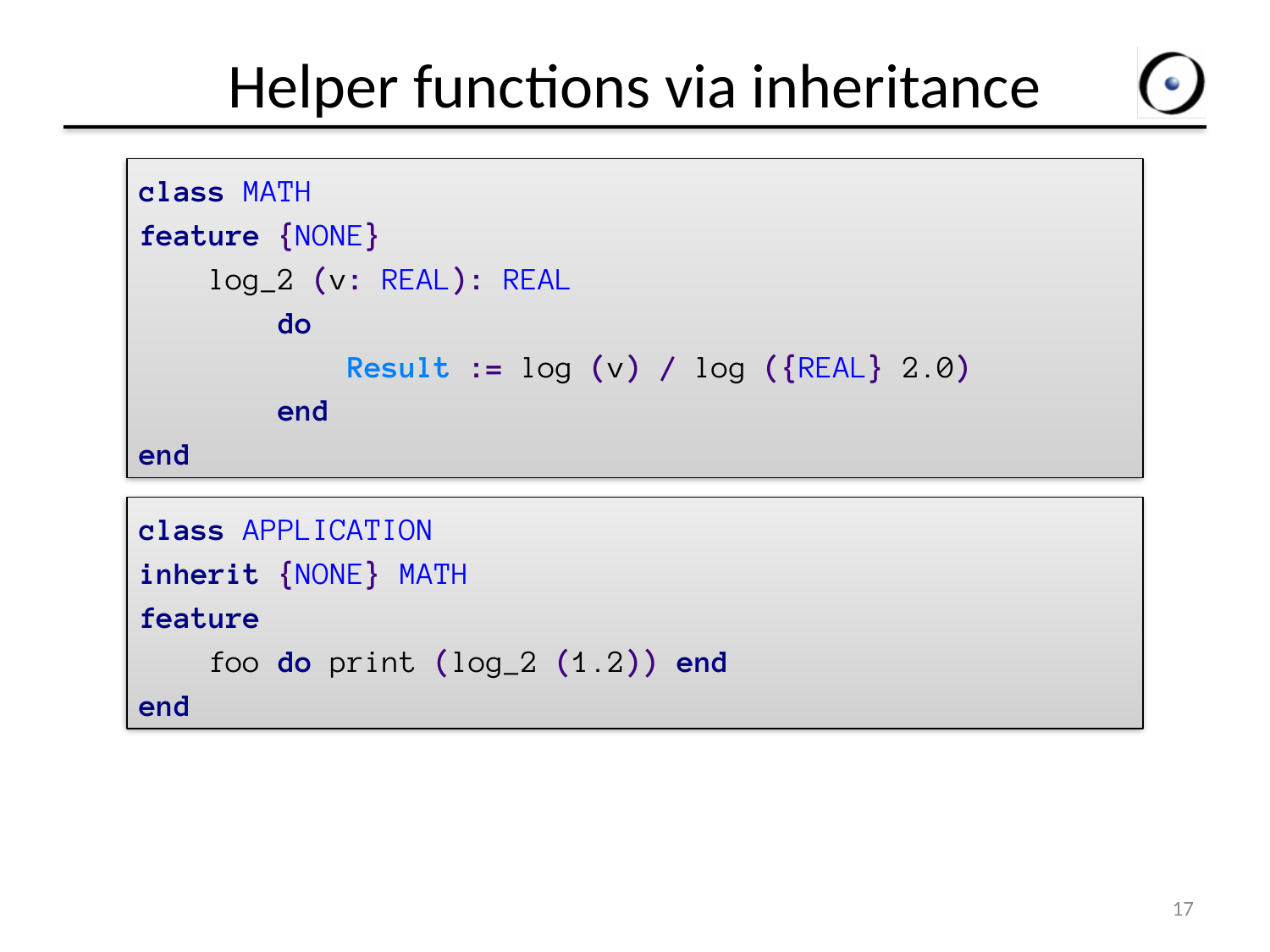

# Helper functions via inheritance

class MATH
feature {NONE}
    log_2 (v: REAL): REAL
        do
            Result := log (v) / log ({REAL} 2.0)
        end
end
class APPLICATION
inherit {NONE} MATH
feature
    foo do print (log_2 (1.2)) end
end
17